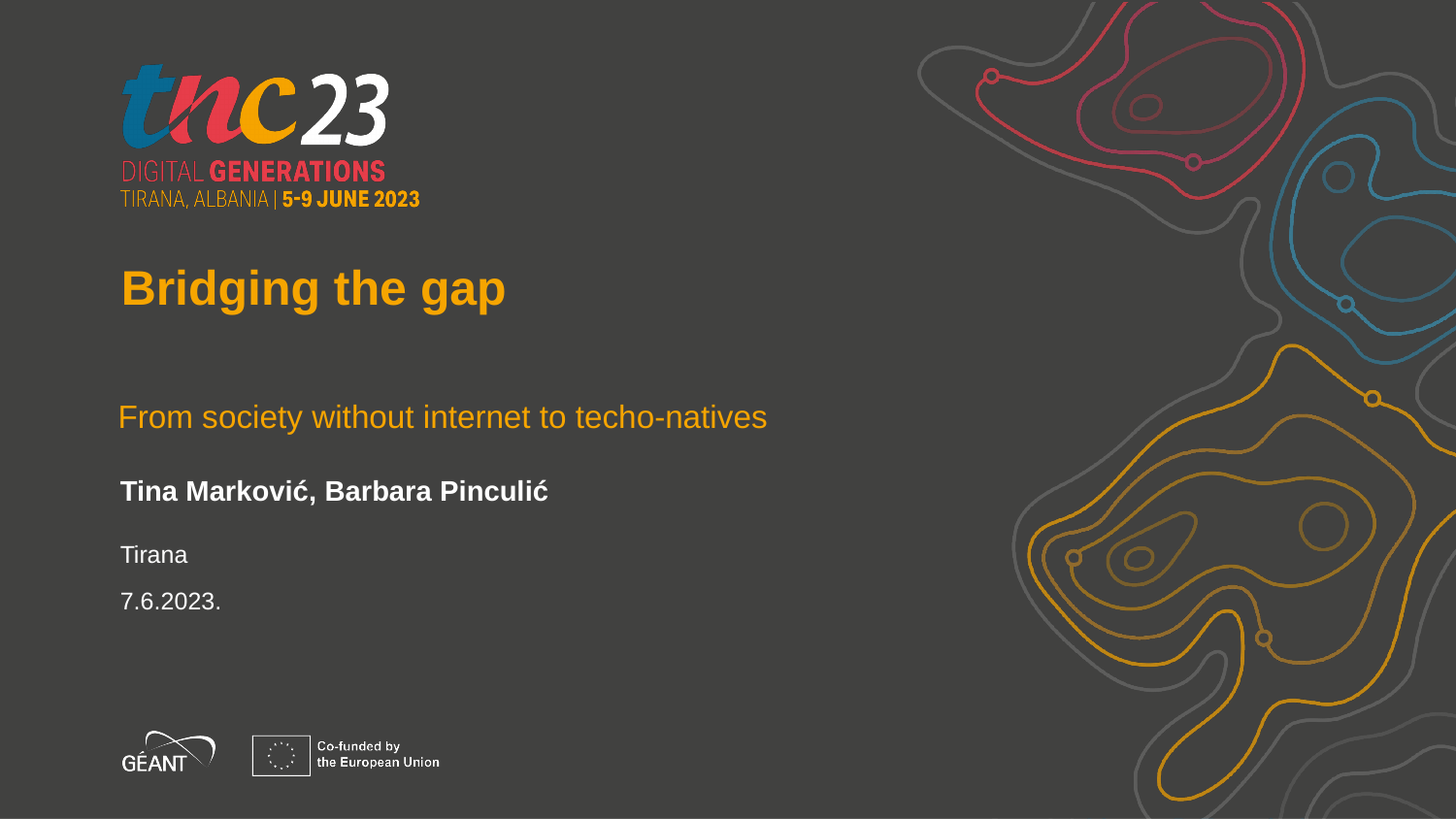

Bridging the gap
From society without internet to techo-natives
Tina Marković, Barbara Pinculić
Tirana
7.6.2023.